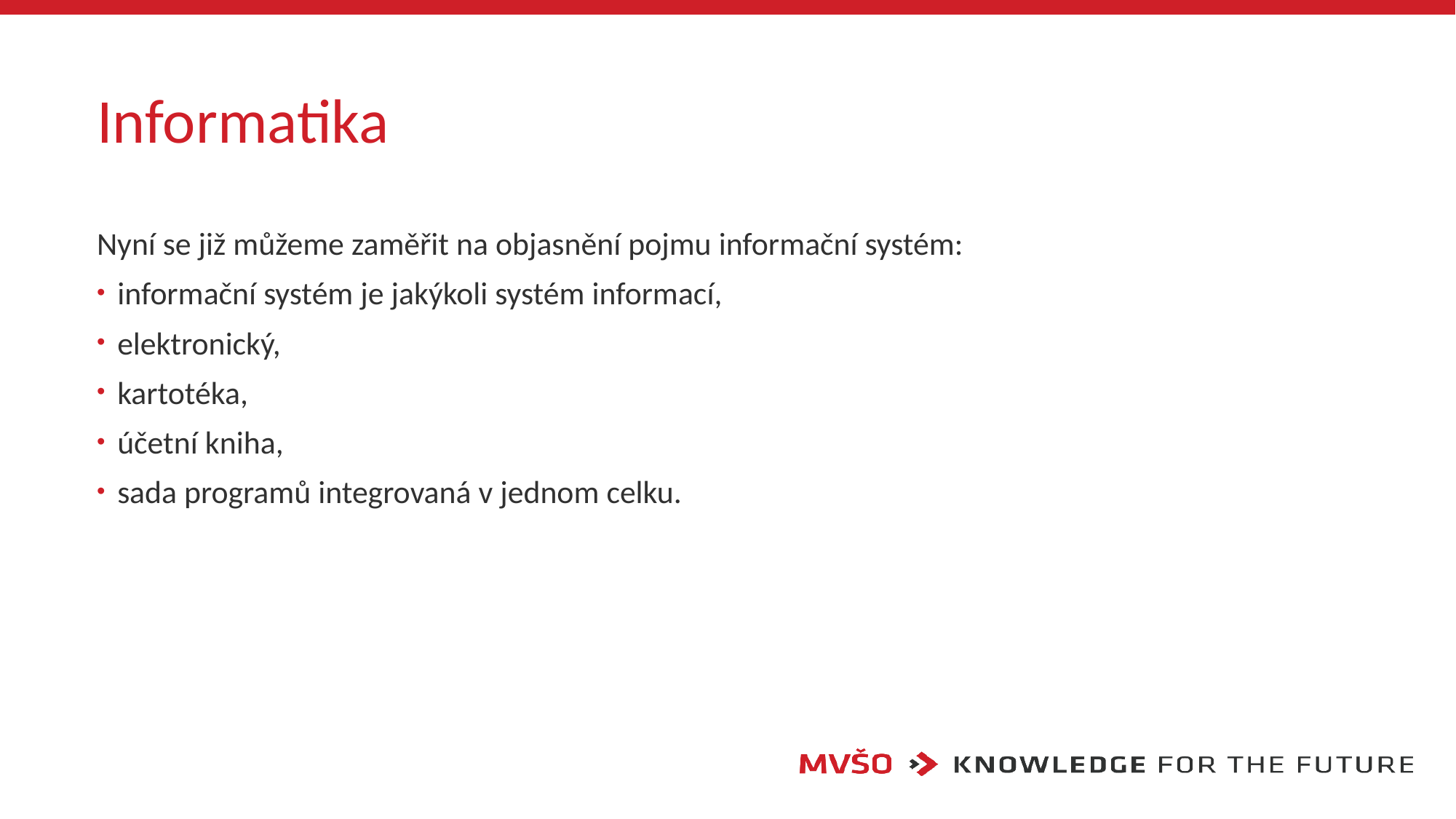

# Informatika
Nyní se již můžeme zaměřit na objasnění pojmu informační systém:
informační systém je jakýkoli systém informací,
elektronický,
kartotéka,
účetní kniha,
sada programů integrovaná v jednom celku.